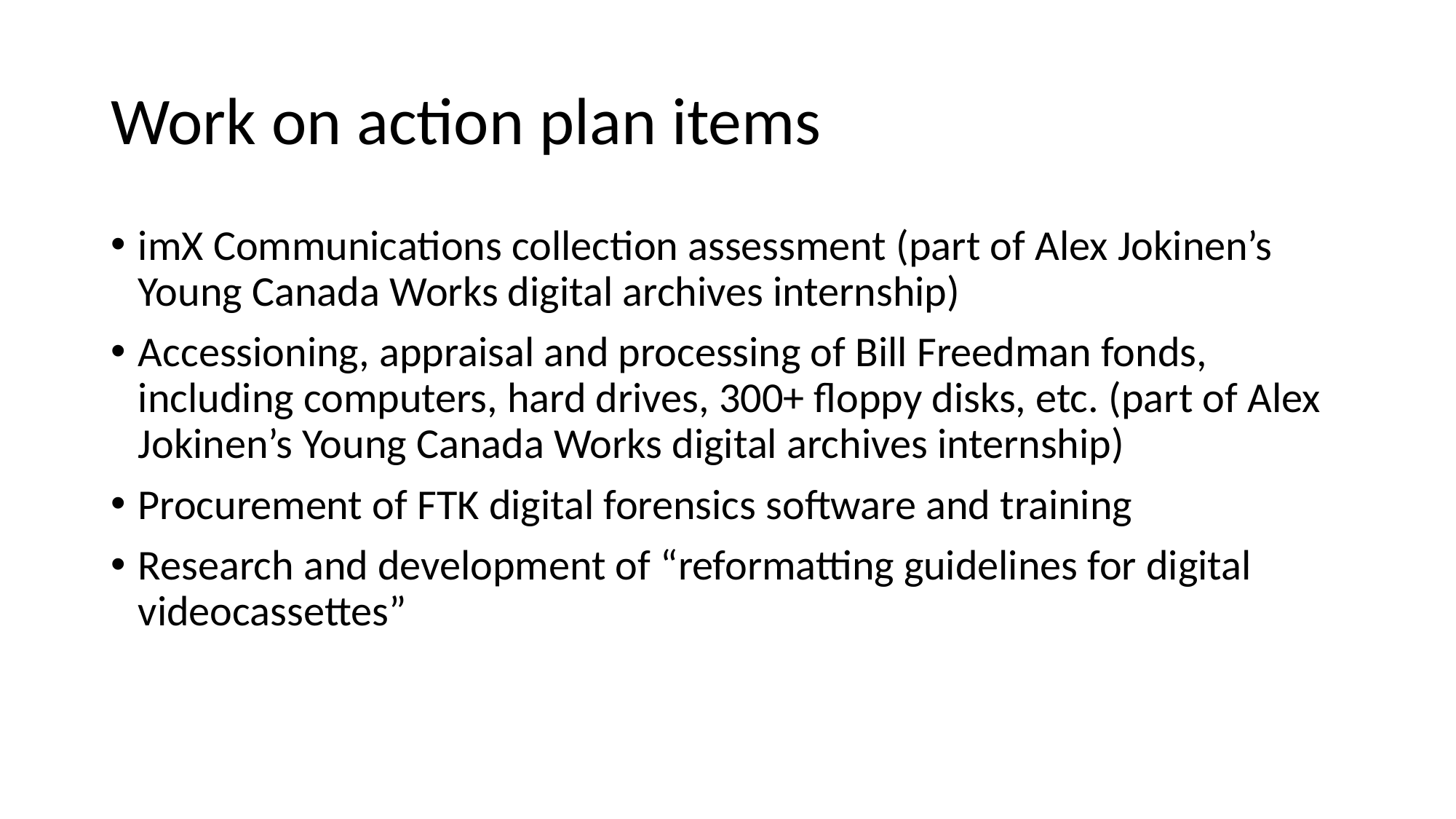

# Work on action plan items
imX Communications collection assessment (part of Alex Jokinen’s Young Canada Works digital archives internship)
Accessioning, appraisal and processing of Bill Freedman fonds, including computers, hard drives, 300+ floppy disks, etc. (part of Alex Jokinen’s Young Canada Works digital archives internship)
Procurement of FTK digital forensics software and training
Research and development of “reformatting guidelines for digital videocassettes”